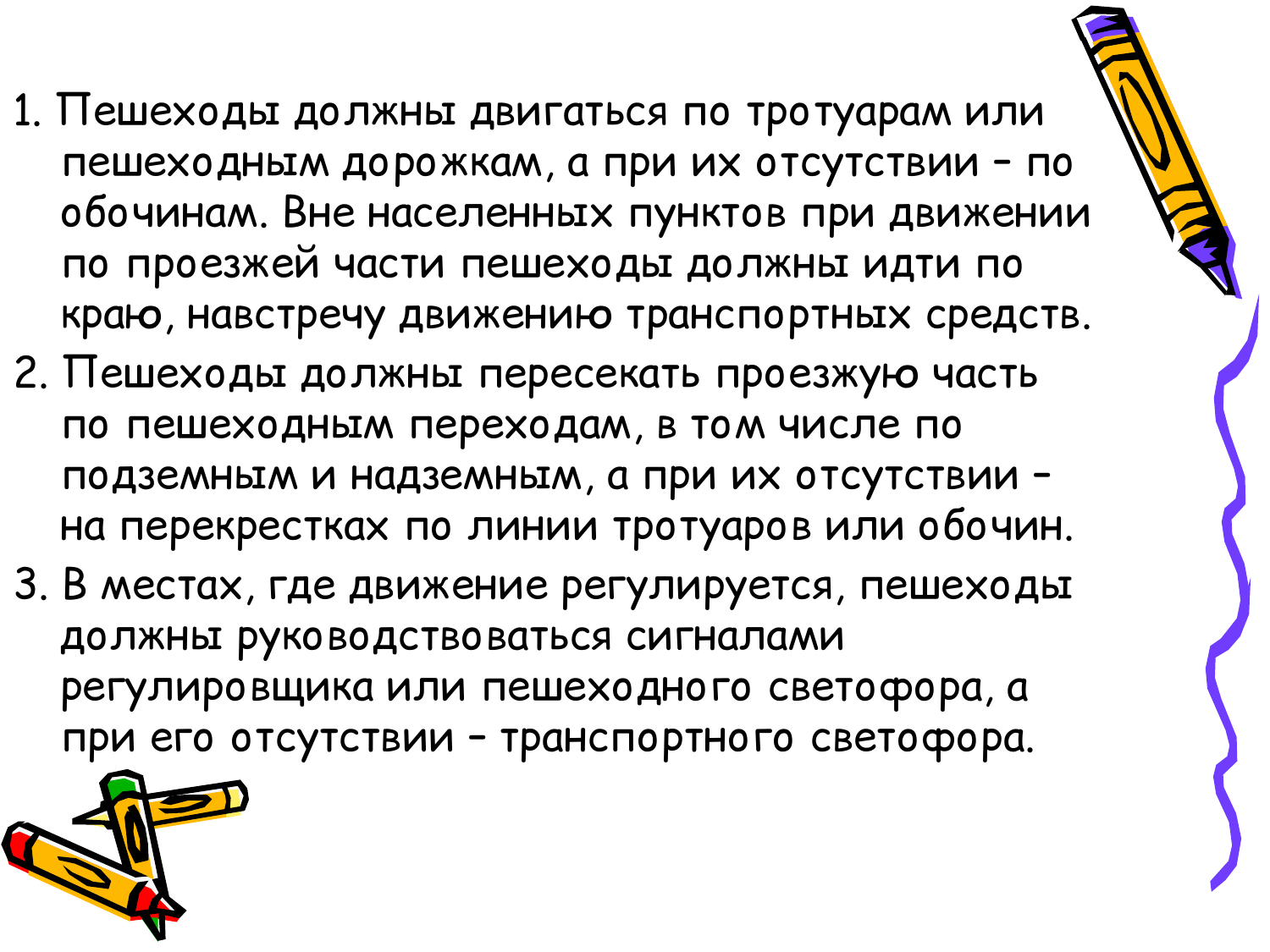

1. Пешеходы должны двигаться по тротуарам или пешеходным дорожкам, а при их отсутствии – по обочинам. Вне населенных пунктов при движении по проезжей части пешеходы должны идти по краю, навстречу движению транспортных средств.
2. Пешеходы должны пересекать проезжую часть по пешеходным переходам, в том числе по подземным и надземным, а при их отсутствии – на перекрестках по линии тротуаров или обочин.
3. В местах, где движение регулируется, пешеходы должны руководствоваться сигналами регулировщика или пешеходного светофора, а при его отсутствии – транспортного светофора.